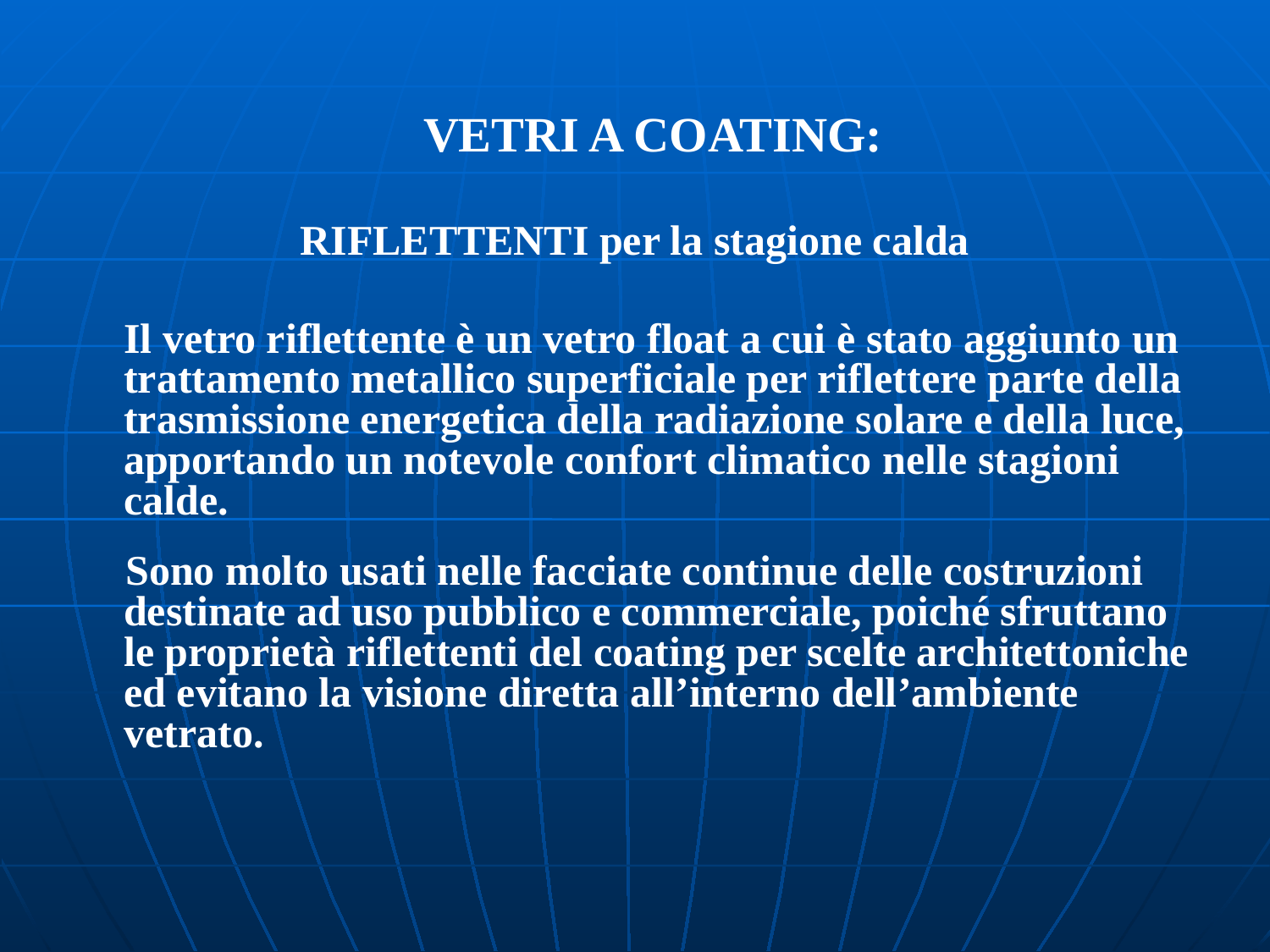

VETRI A COATING:

RIFLETTENTI per la stagione calda

	Il vetro riflettente è un vetro float a cui è stato aggiunto un trattamento metallico superficiale per riflettere parte della trasmissione energetica della radiazione solare e della luce, apportando un notevole confort climatico nelle stagioni calde.
Sono molto usati nelle facciate continue delle costruzioni destinate ad uso pubblico e commerciale, poiché sfruttano le proprietà riflettenti del coating per scelte architettoniche ed evitano la visione diretta all’interno dell’ambiente vetrato.